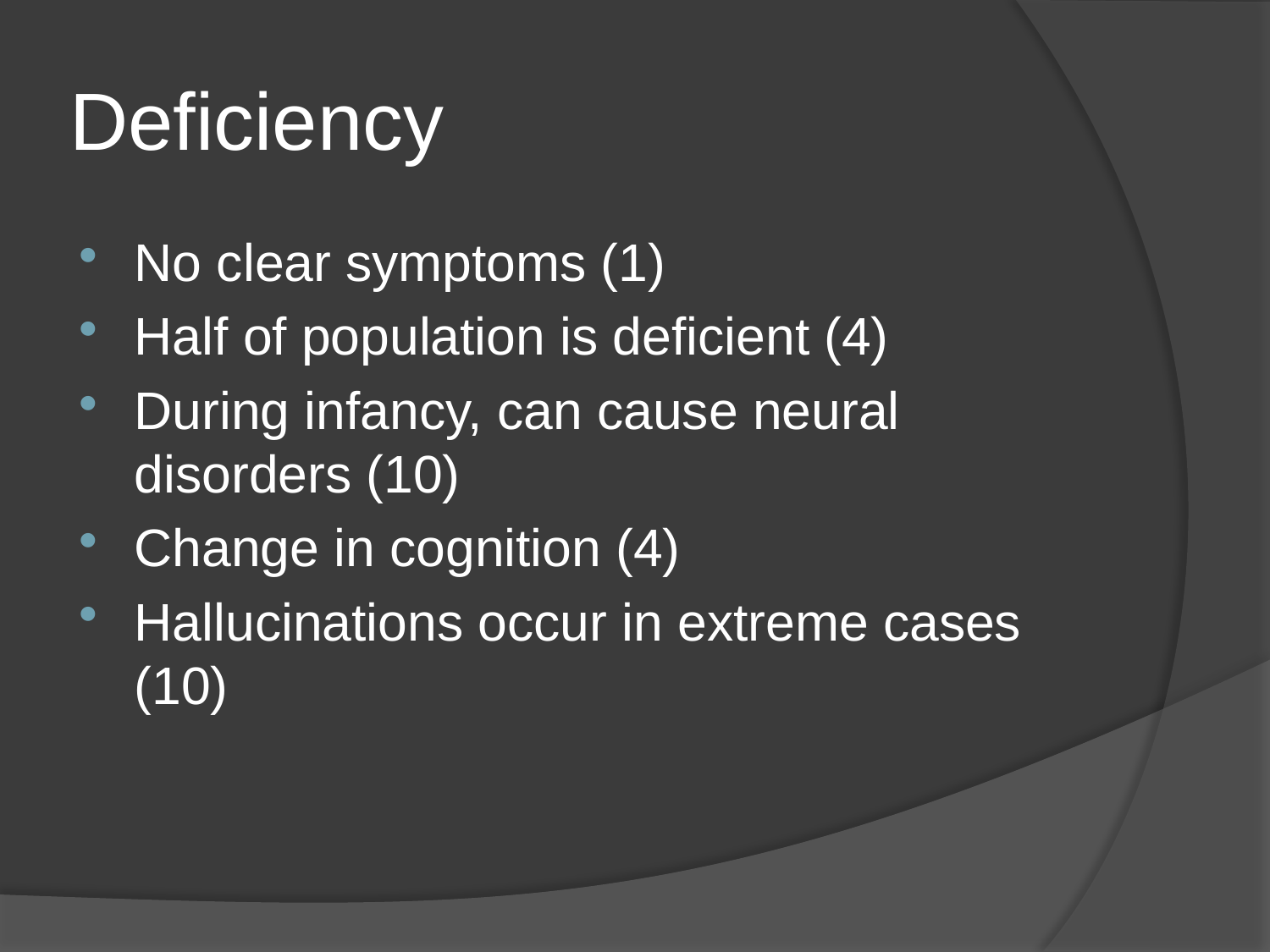

# Deficiency
No clear symptoms (1)
Half of population is deficient (4)
During infancy, can cause neural disorders (10)
Change in cognition (4)
Hallucinations occur in extreme cases (10)